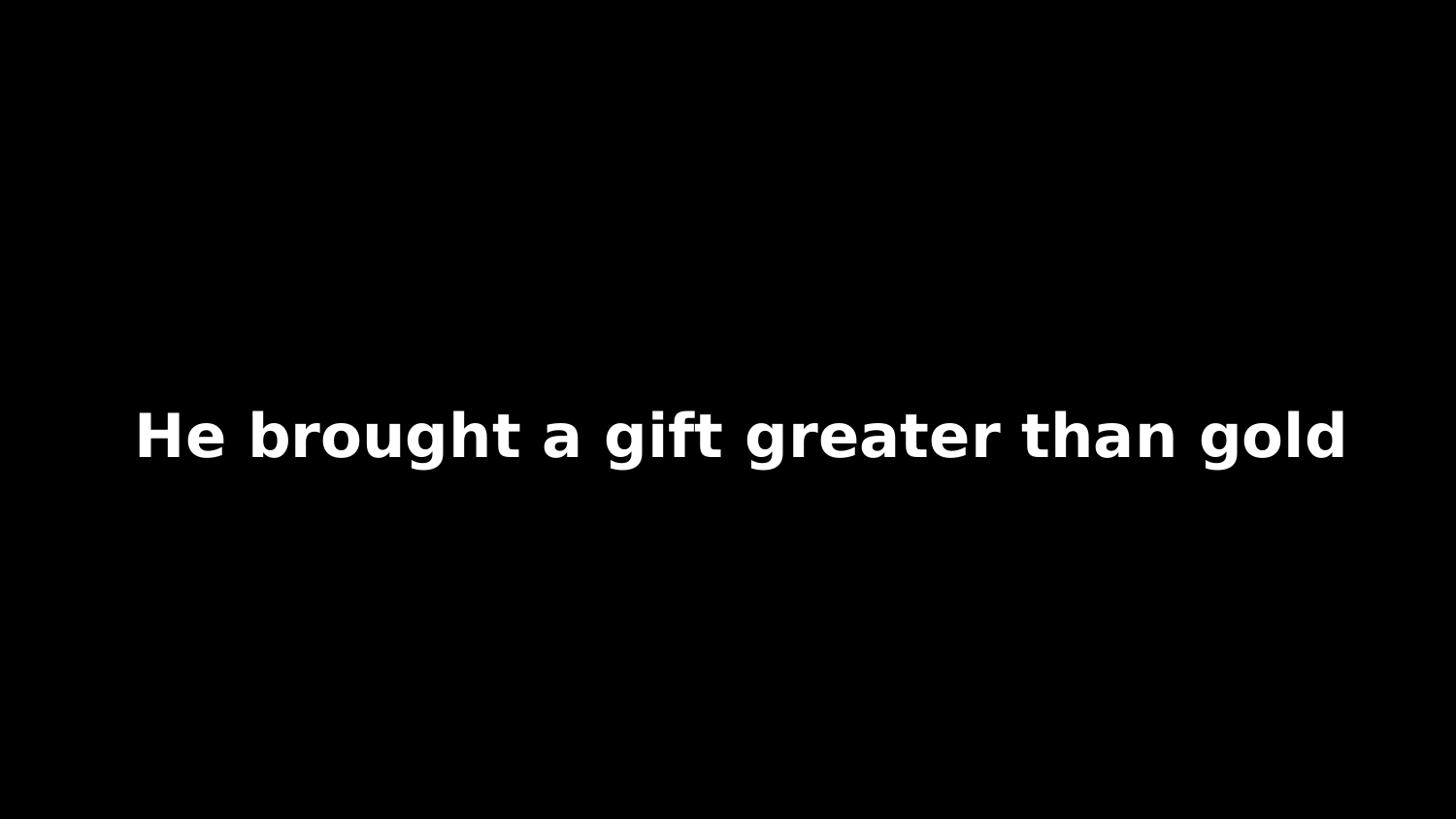

He brought a gift greater than gold